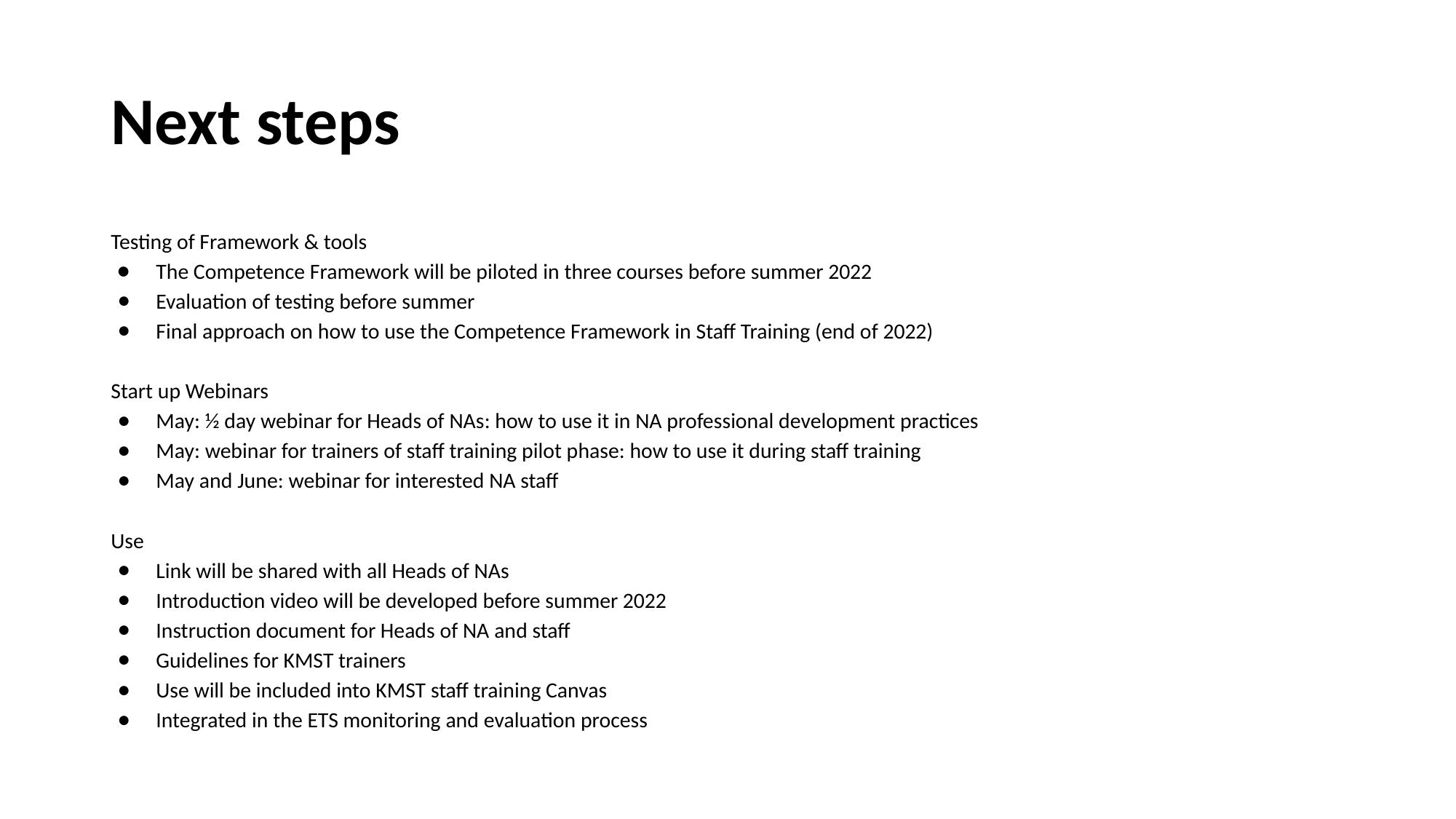

# Next steps
Testing of Framework & tools
The Competence Framework will be piloted in three courses before summer 2022
Evaluation of testing before summer
Final approach on how to use the Competence Framework in Staff Training (end of 2022)

Start up Webinars
May: ½ day webinar for Heads of NAs: how to use it in NA professional development practices
May: webinar for trainers of staff training pilot phase: how to use it during staff training
May and June: webinar for interested NA staff

Use
Link will be shared with all Heads of NAs
Introduction video will be developed before summer 2022
Instruction document for Heads of NA and staff
Guidelines for KMST trainers
Use will be included into KMST staff training Canvas
Integrated in the ETS monitoring and evaluation process